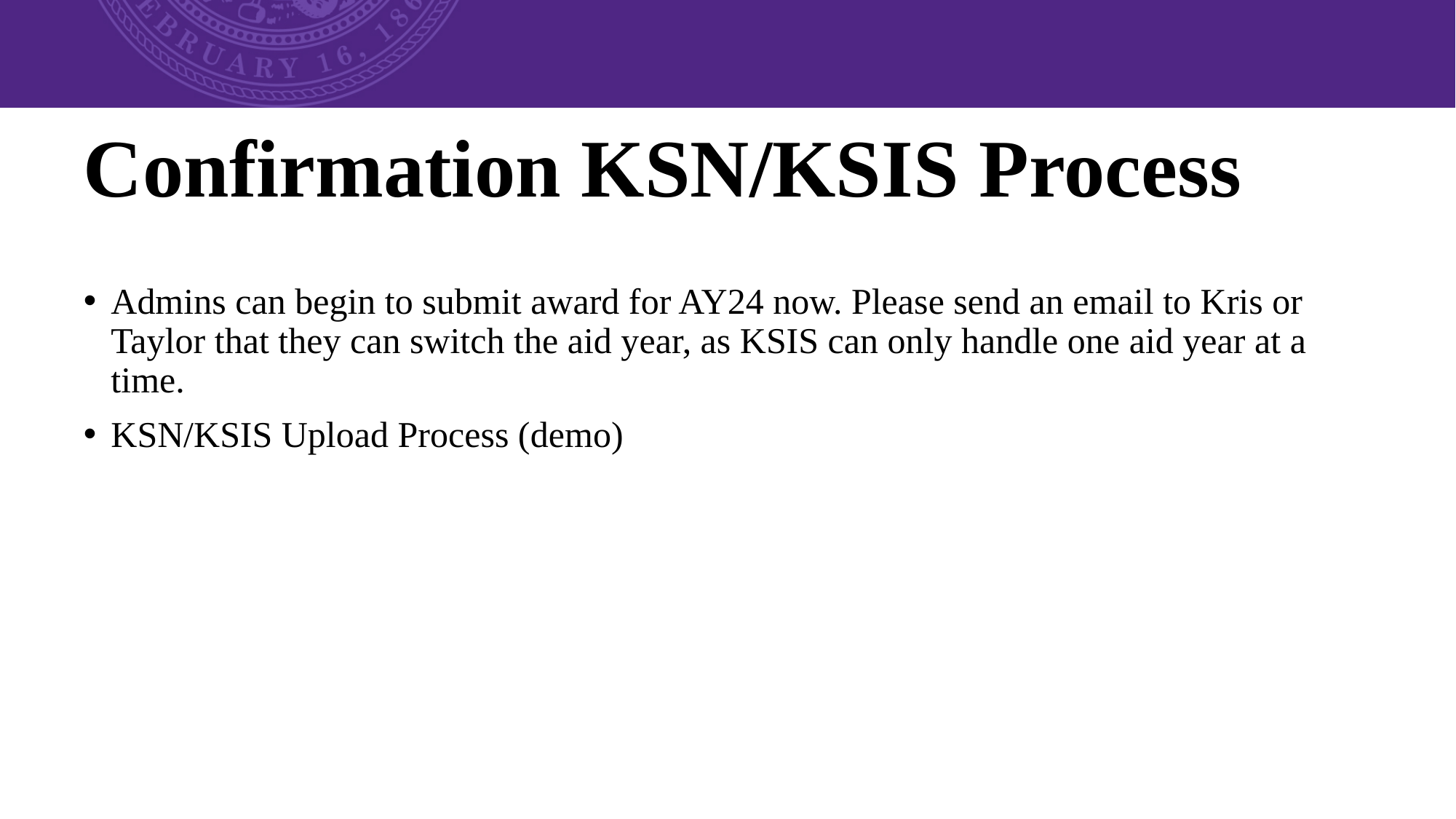

# Confirmation KSN/KSIS Process

Admins can begin to submit award for AY24 now. Please send an email to Kris or Taylor that they can switch the aid year, as KSIS can only handle one aid year at a time.
KSN/KSIS Upload Process (demo)